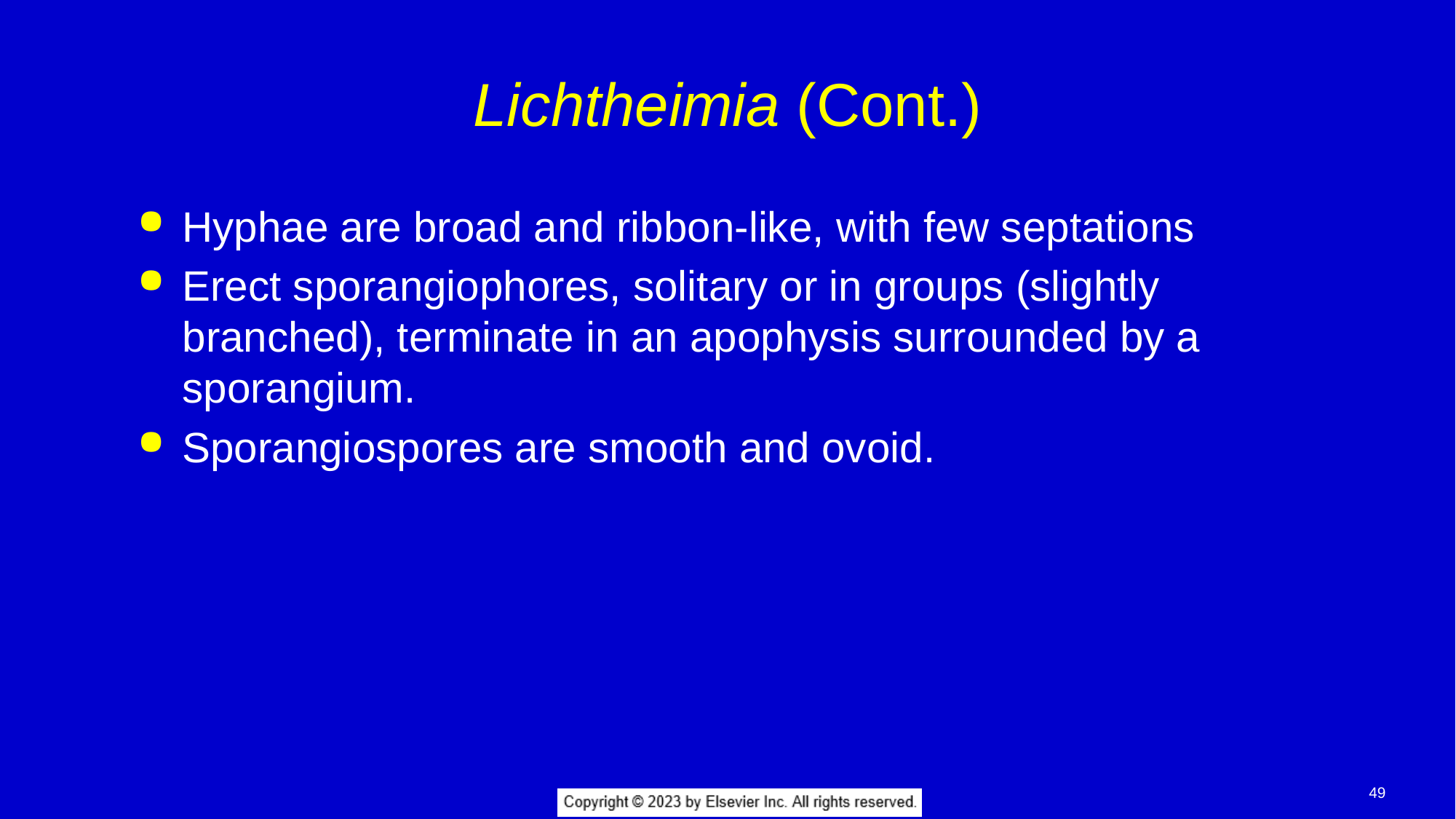

# Lichtheimia (Cont.)
Hyphae are broad and ribbon-like, with few septations
Erect sporangiophores, solitary or in groups (slightly branched), terminate in an apophysis surrounded by a sporangium.
Sporangiospores are smooth and ovoid.